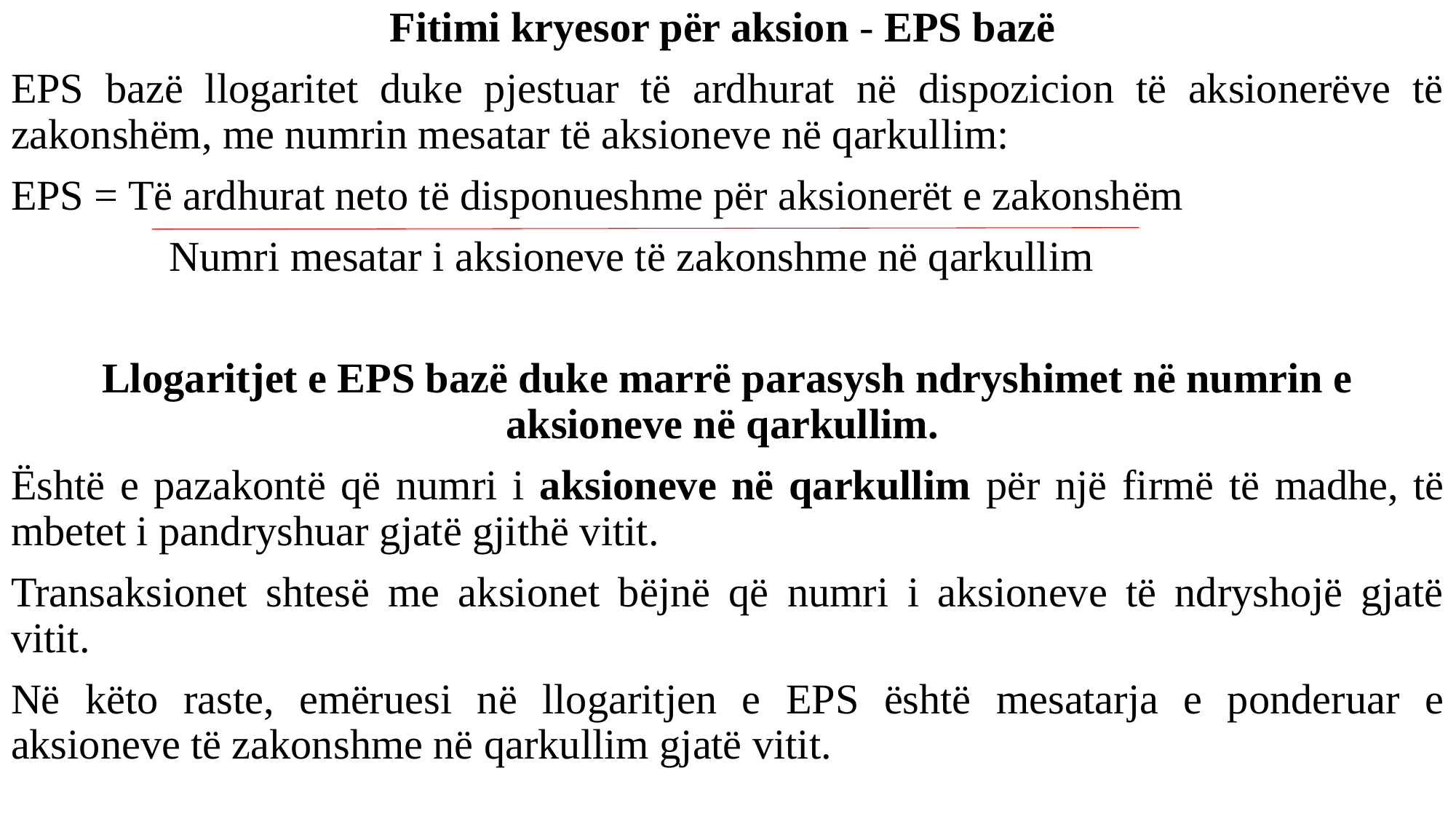

Fitimi kryesor për aksion - EPS bazë
EPS bazë llogaritet duke pjestuar të ardhurat në dispozicion të aksionerëve të zakonshëm, me numrin mesatar të aksioneve në qarkullim:
EPS = Të ardhurat neto të disponueshme për aksionerët e zakonshëm
               Numri mesatar i aksioneve të zakonshme në qarkullim

Llogaritjet e EPS bazë duke marrë parasysh ndryshimet në numrin e aksioneve në qarkullim.
Është e pazakontë që numri i aksioneve në qarkullim për një firmë të madhe, të mbetet i pandryshuar gjatë gjithë vitit.
Transaksionet shtesë me aksionet bëjnë që numri i aksioneve të ndryshojë gjatë vitit.
Në këto raste, emëruesi në llogaritjen e EPS është mesatarja e ponderuar e aksioneve të zakonshme në qarkullim gjatë vitit.
#